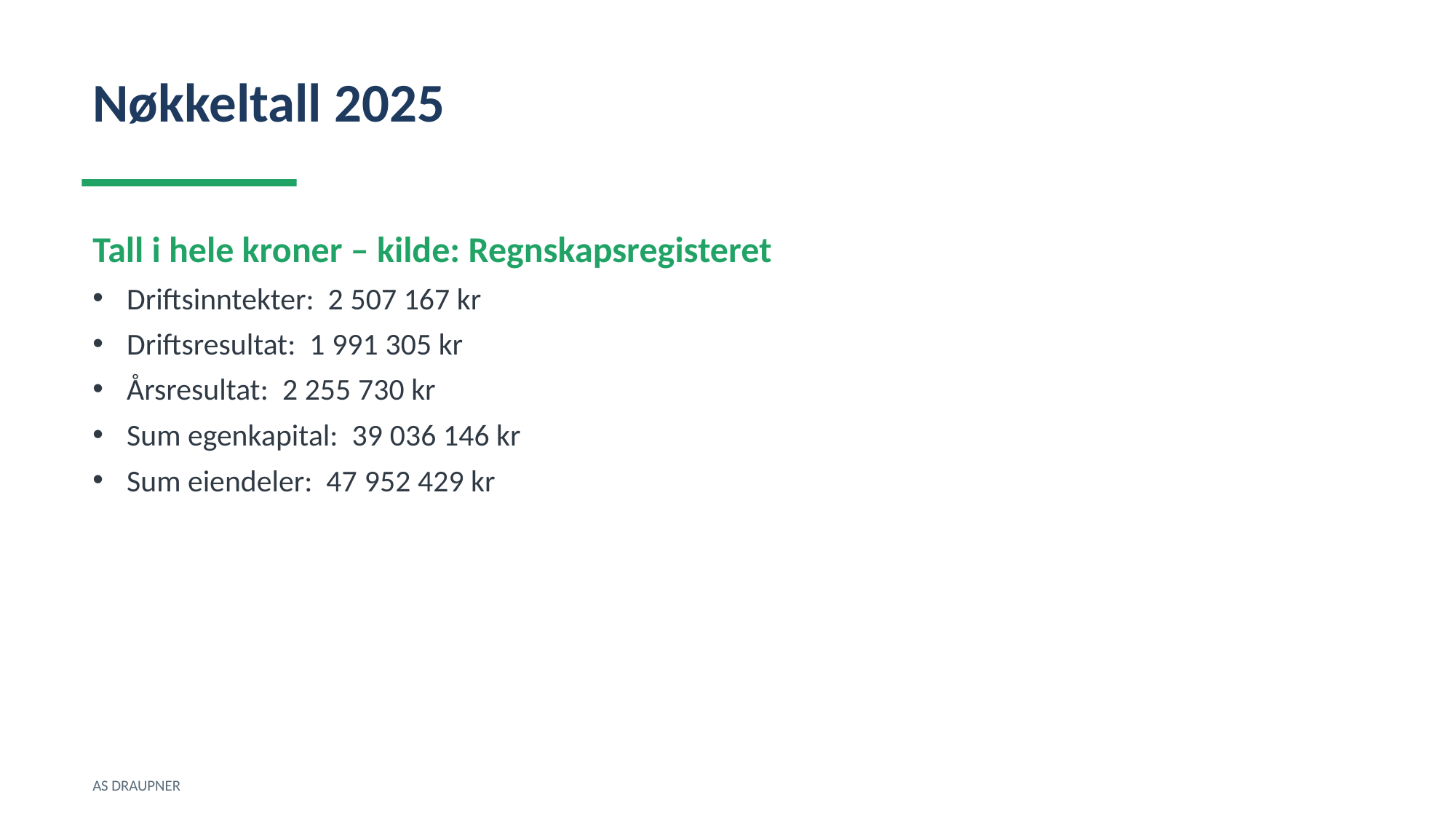

Nøkkeltall 2025

Tall i hele kroner – kilde: Regnskapsregisteret
Driftsinntekter:  2 507 167 kr
Driftsresultat:  1 991 305 kr
Årsresultat:  2 255 730 kr
Sum egenkapital:  39 036 146 kr
Sum eiendeler:  47 952 429 kr
AS DRAUPNER